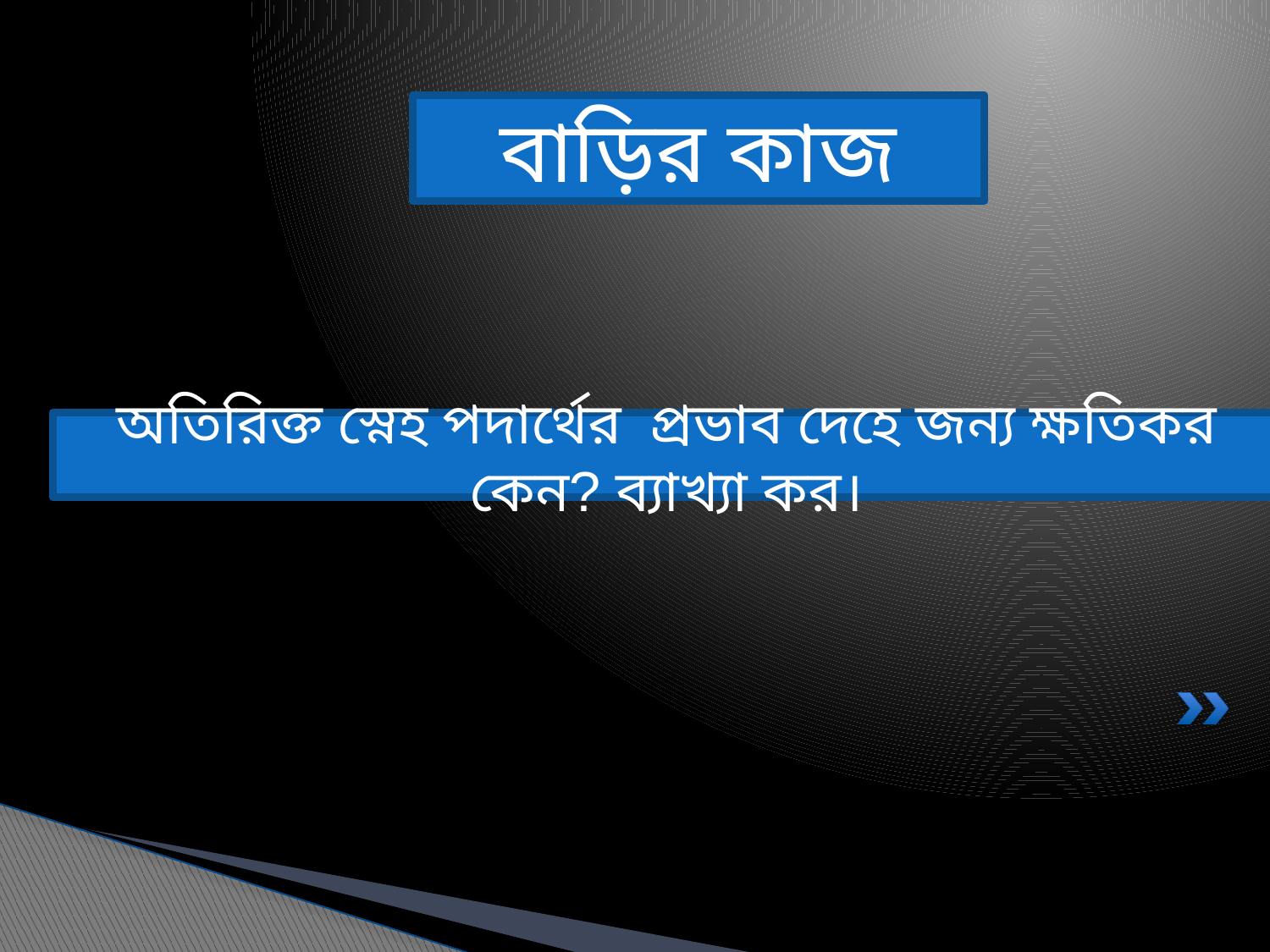

বাড়ির কাজ
অতিরিক্ত স্নেহ পদার্থের  প্রভাব দেহে জন্য ক্ষতিকর কেন? ব্যাখ্যা কর।